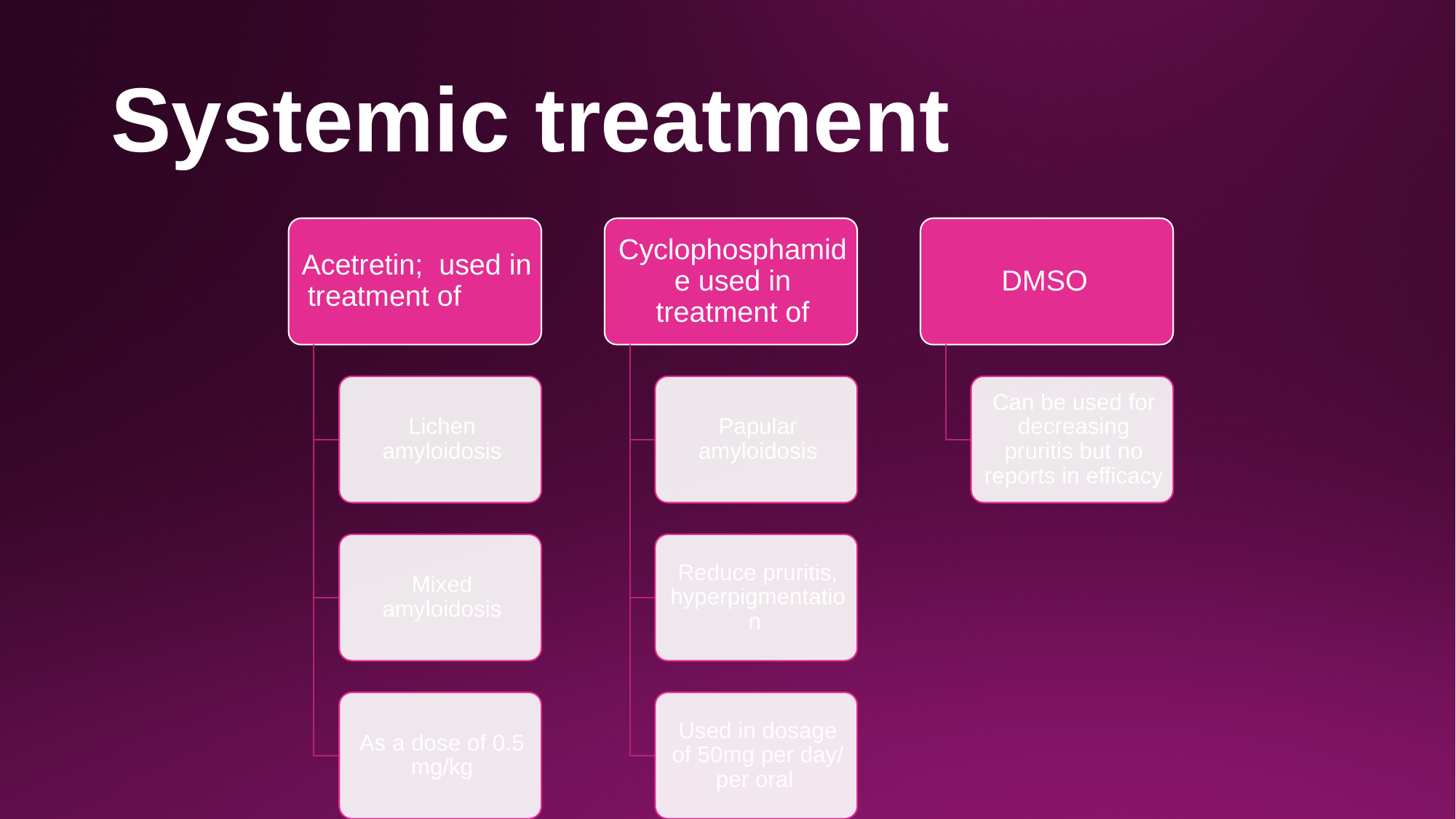

# Systemic treatment
Acetretin;  used in treatment of
Lichen amyloidosis
Mixed amyloidosis
As a dose of 0.5 mg/kg
Cyclophosphamide used in treatment of
Papular amyloidosis
Reduce pruritis, hyperpigmentation
Used in dosage of 50mg per day/ per oral
DMSO
Can be used for decreasing pruritis but no reports in efficacy